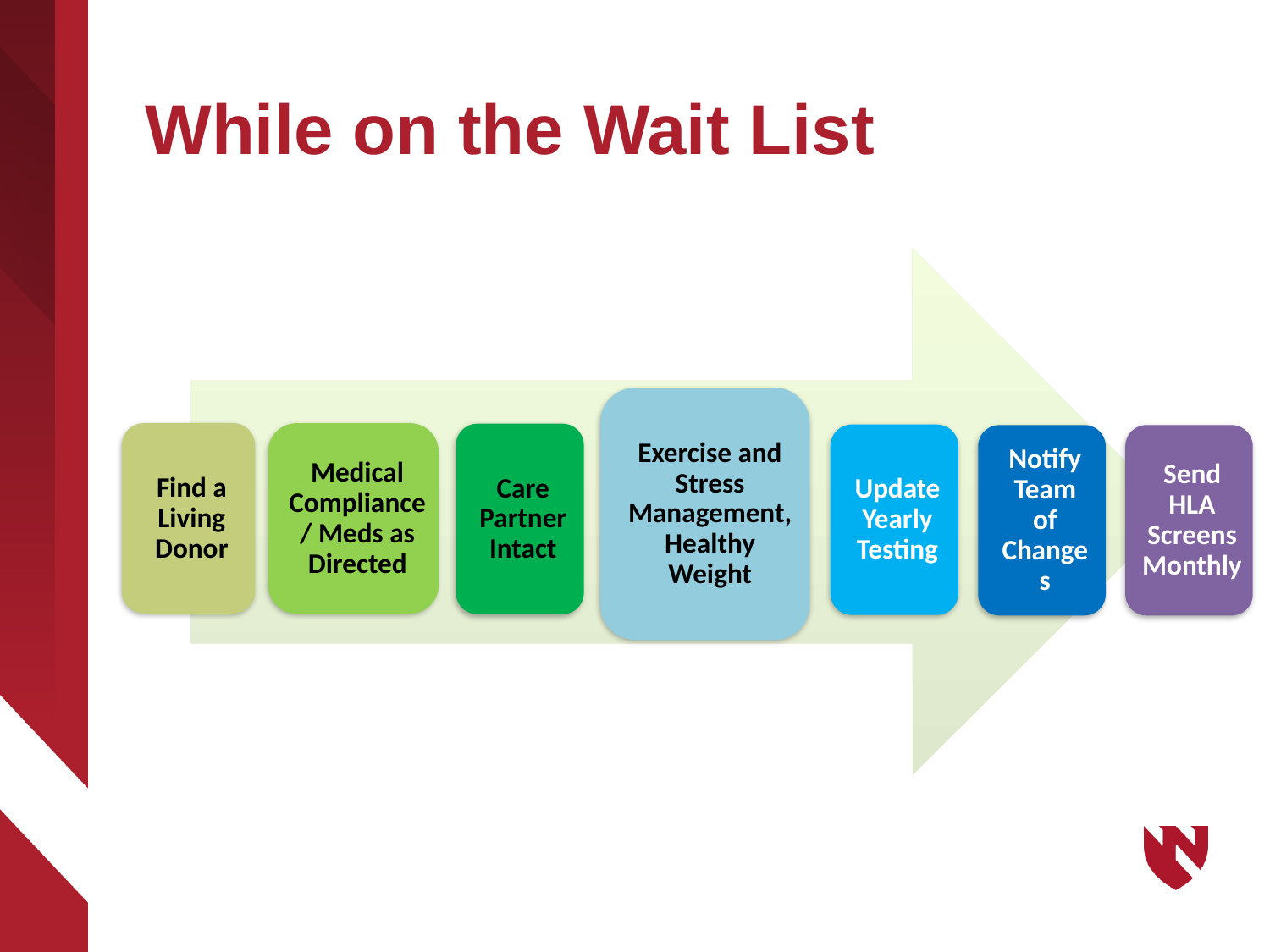

# While on the Wait List
Find a Living Donor
Medical Compliance/ Meds as Directed
Care Partner Intact
Exercise and Stress Management, Healthy Weight
Update Yearly Testing
Notify Team of Changes
Send HLA Screens Monthly